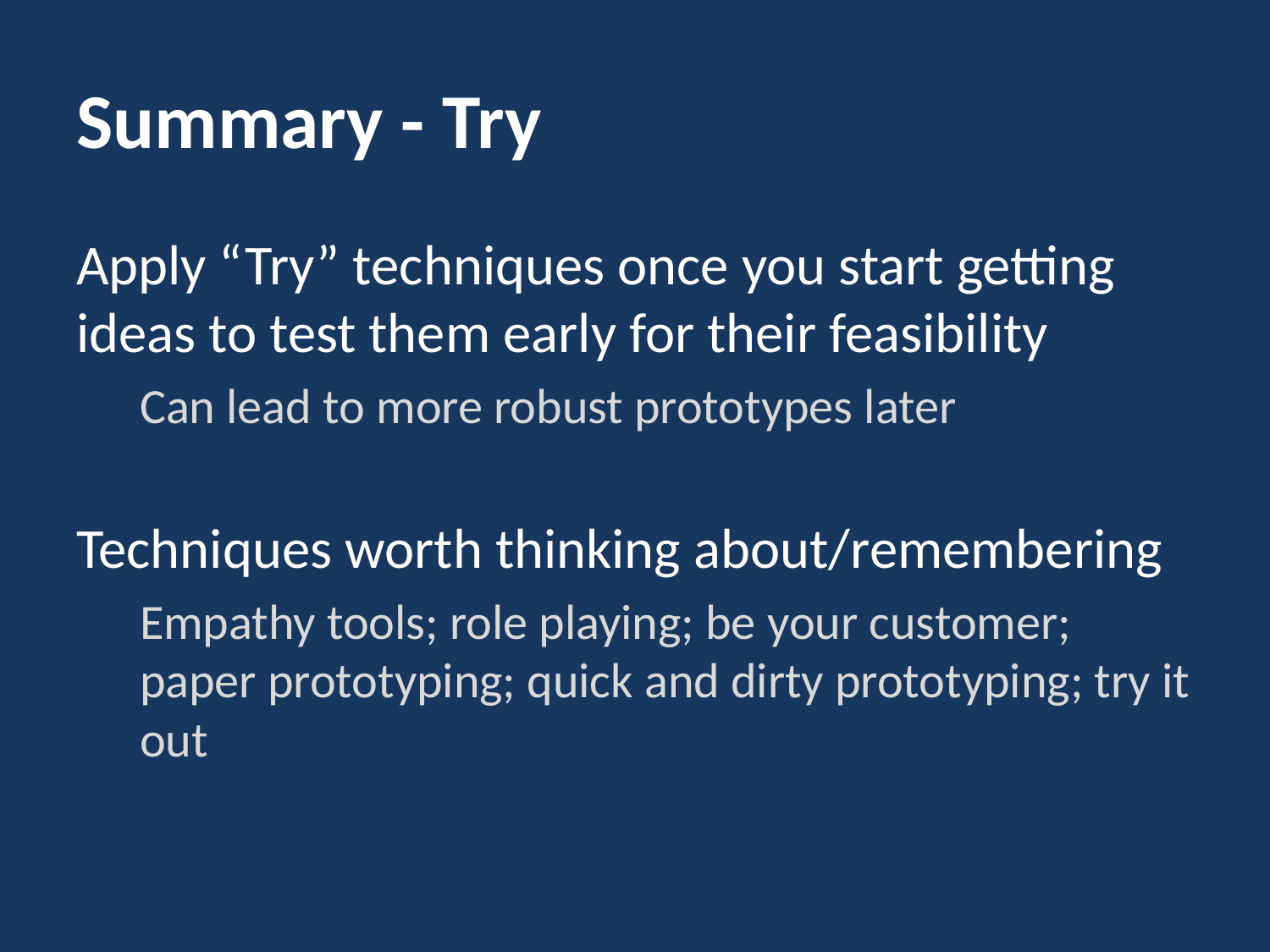

# Summary - Try
Apply “Try” techniques once you start getting ideas to test them early for their feasibility
Can lead to more robust prototypes later
Techniques worth thinking about/remembering
Empathy tools; role playing; be your customer; paper prototyping; quick and dirty prototyping; try it out